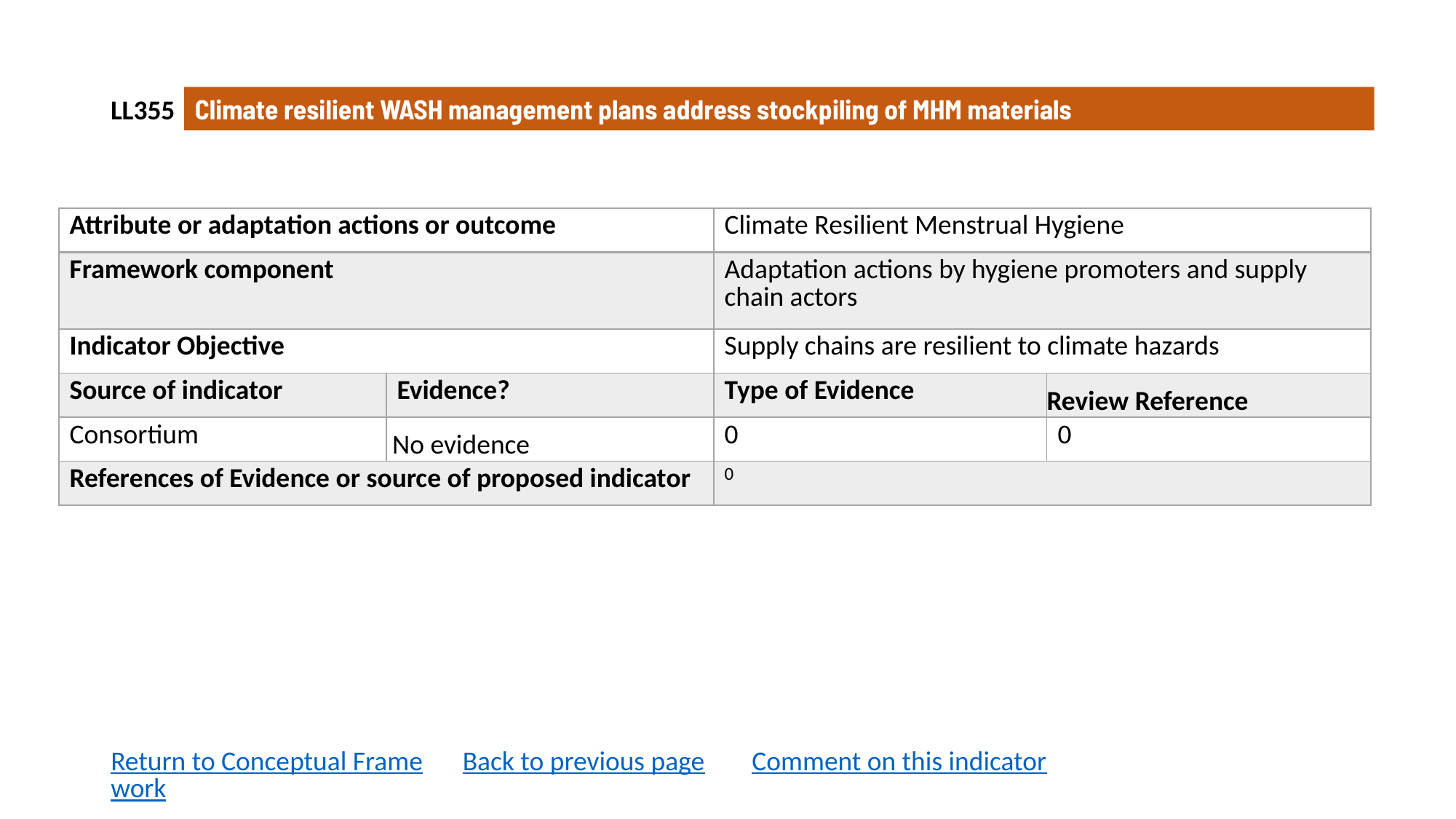

LL355
Climate resilient WASH management plans address stockpiling of MHM materials
| Attribute or adaptation actions or outcome |  | Climate Resilient Menstrual Hygiene |  |
| --- | --- | --- | --- |
| Framework component |  | Adaptation actions by hygiene promoters and supply chain actors |  |
| Indicator Objective |  | Supply chains are resilient to climate hazards |  |
| Source of indicator | Evidence? | Type of Evidence | Review Reference |
| Consortium | No evidence | 0 | 0 |
| References of Evidence or source of proposed indicator |  | 0 |  |
Return to Conceptual Framework
Back to previous page
Comment on this indicator